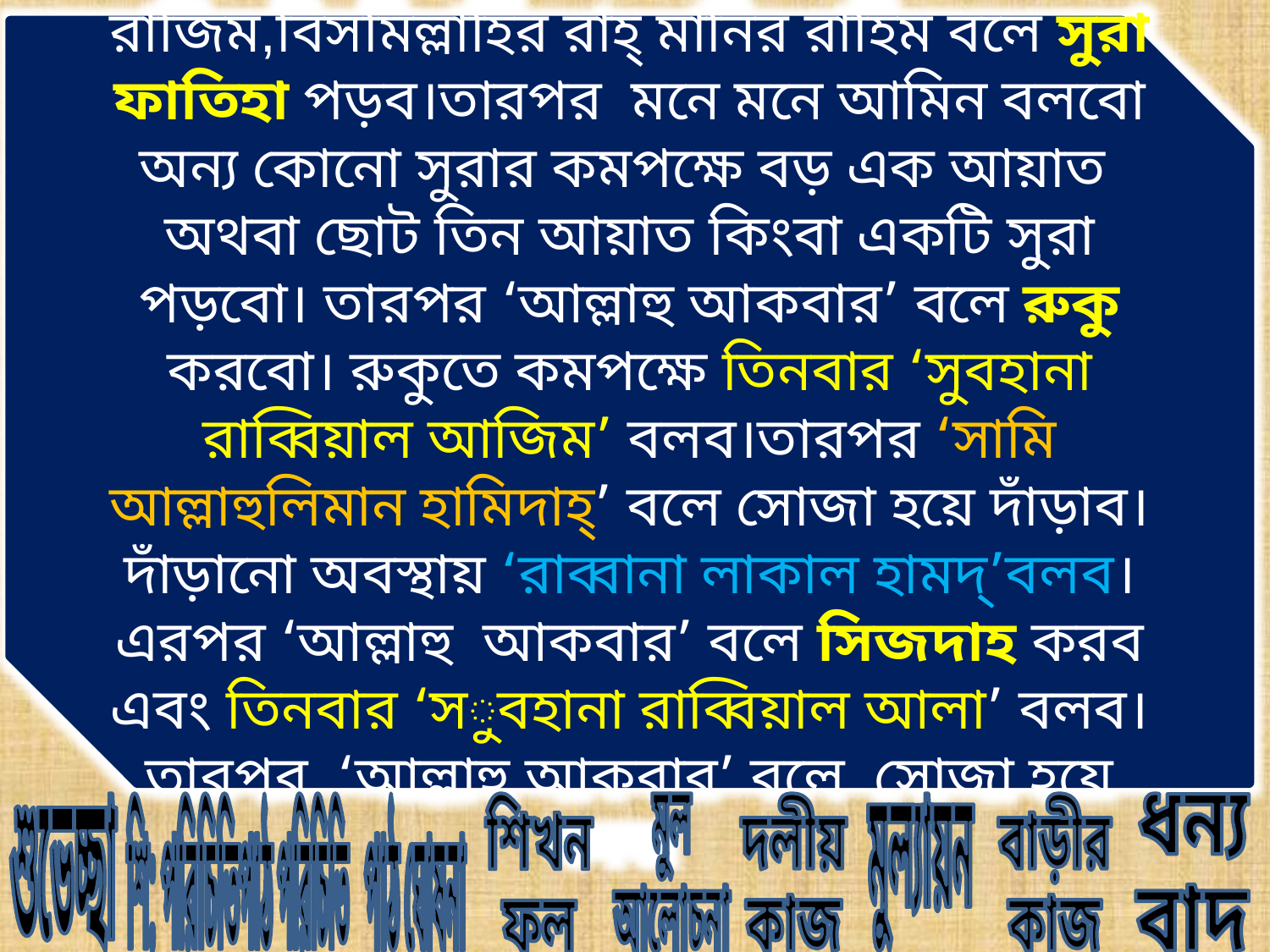

এর পর  আউযু  বিল্লাহি মিনাশ শাইতানির রাজিম,বিসমিল্লাহির রাহ্ মানির রাহিম বলে সুরা ফাতিহা পড়ব।তারপর  মনে মনে আমিন বলবো অন্য কোনো সুরার কমপক্ষে বড় এক আয়াত  অথবা ছোট তিন আয়াত কিংবা একটি সুরা পড়বো। তারপর ‘আল্লাহু আকবার’ বলে রুকু করবো। রুকুতে কমপক্ষে তিনবার ‘সুবহানা রাব্বিয়াল আজিম’ বলব।তারপর ‘সামি আল্লাহুলিমান হামিদাহ্’ বলে সোজা হয়ে দাঁড়াব।দাঁড়ানো অবস্থায় ‘রাব্বানা লাকাল হামদ্’বলব। এরপর ‘আল্লাহু  আকবার’ বলে সিজদাহ করব এবং তিনবার ‘সুবহানা রাব্বিয়াল আলা’ বলব।তারপর  ‘আল্লাহু আকবার’ বলে  সোজা হয়ে বসব।
ধন্য
বাদ
শুভেচ্ছা
শি: পরিচিতি
পাঠ পরিচিতি
পাঠ ঘোষনা
শিখন
ফল
মুল
আলোচনা
দলীয়
কাজ
মুল্যায়ন
বাড়ীর
কাজ